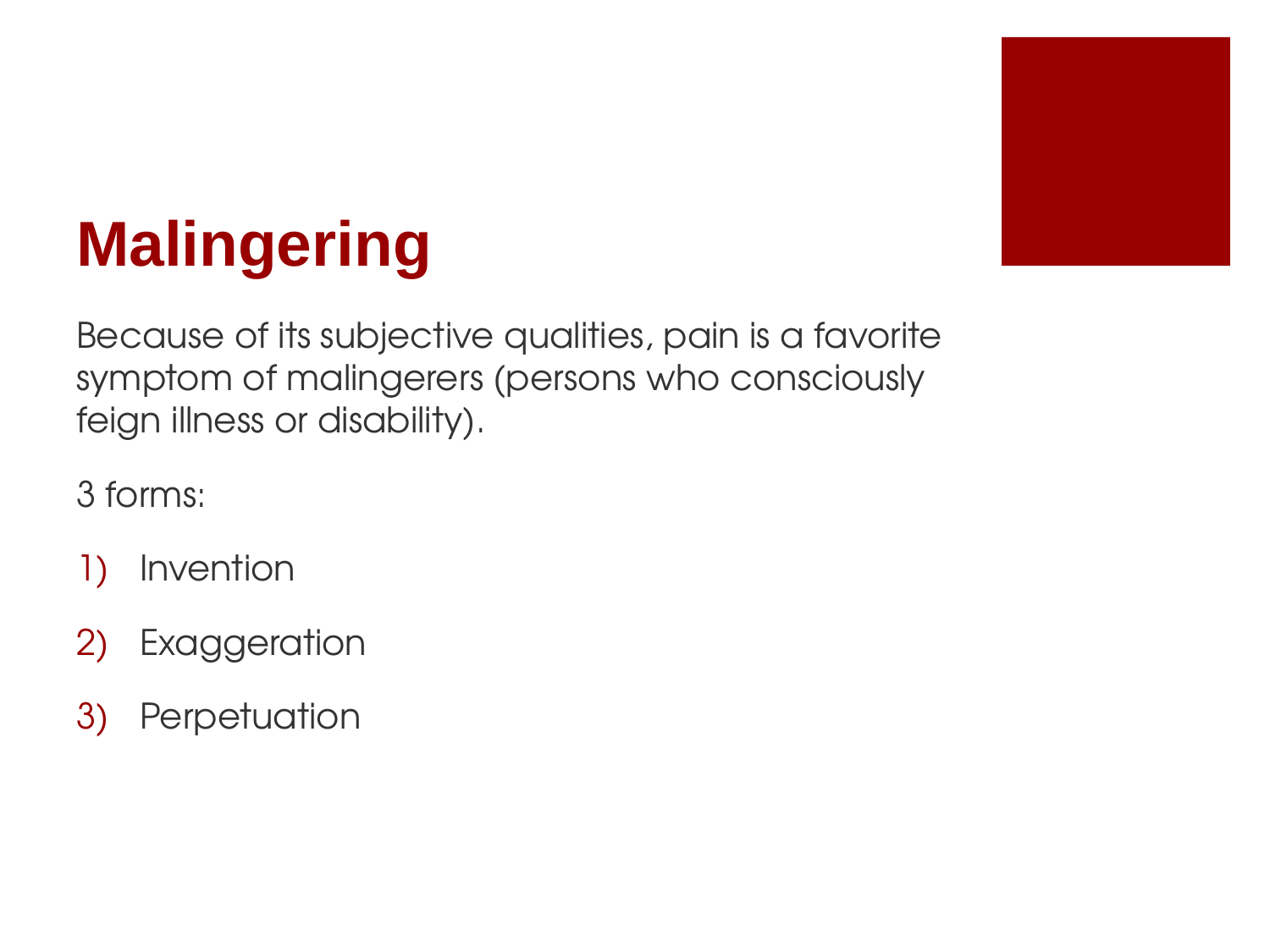

# Malingering
Because of its subjective qualities, pain is a favorite symptom of malingerers (persons who consciously feign illness or disability).
3 forms:
Invention
Exaggeration
Perpetuation